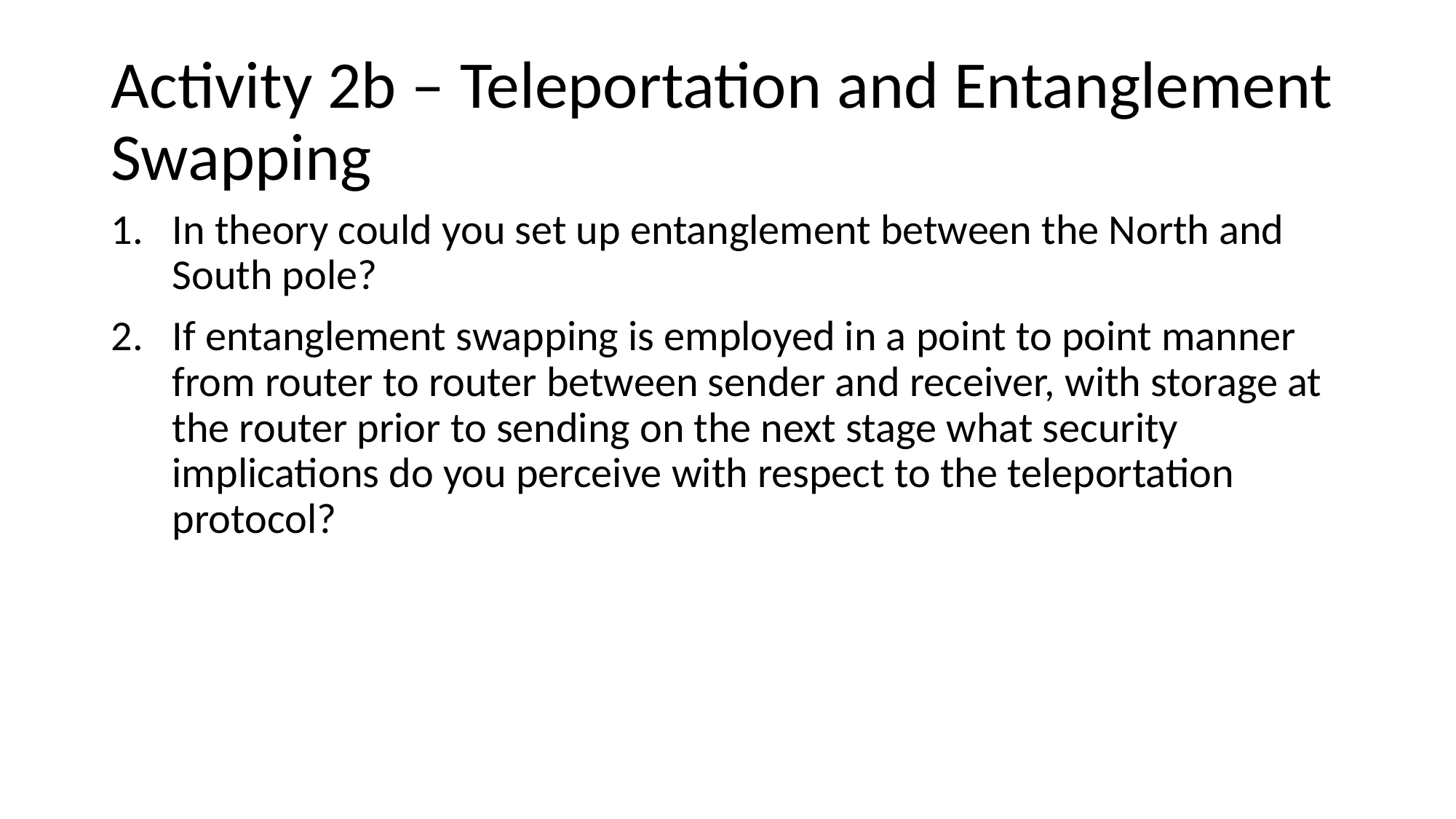

# Activity 2b – Teleportation and Entanglement Swapping
In theory could you set up entanglement between the North and South pole?
If entanglement swapping is employed in a point to point manner from router to router between sender and receiver, with storage at the router prior to sending on the next stage what security implications do you perceive with respect to the teleportation protocol?